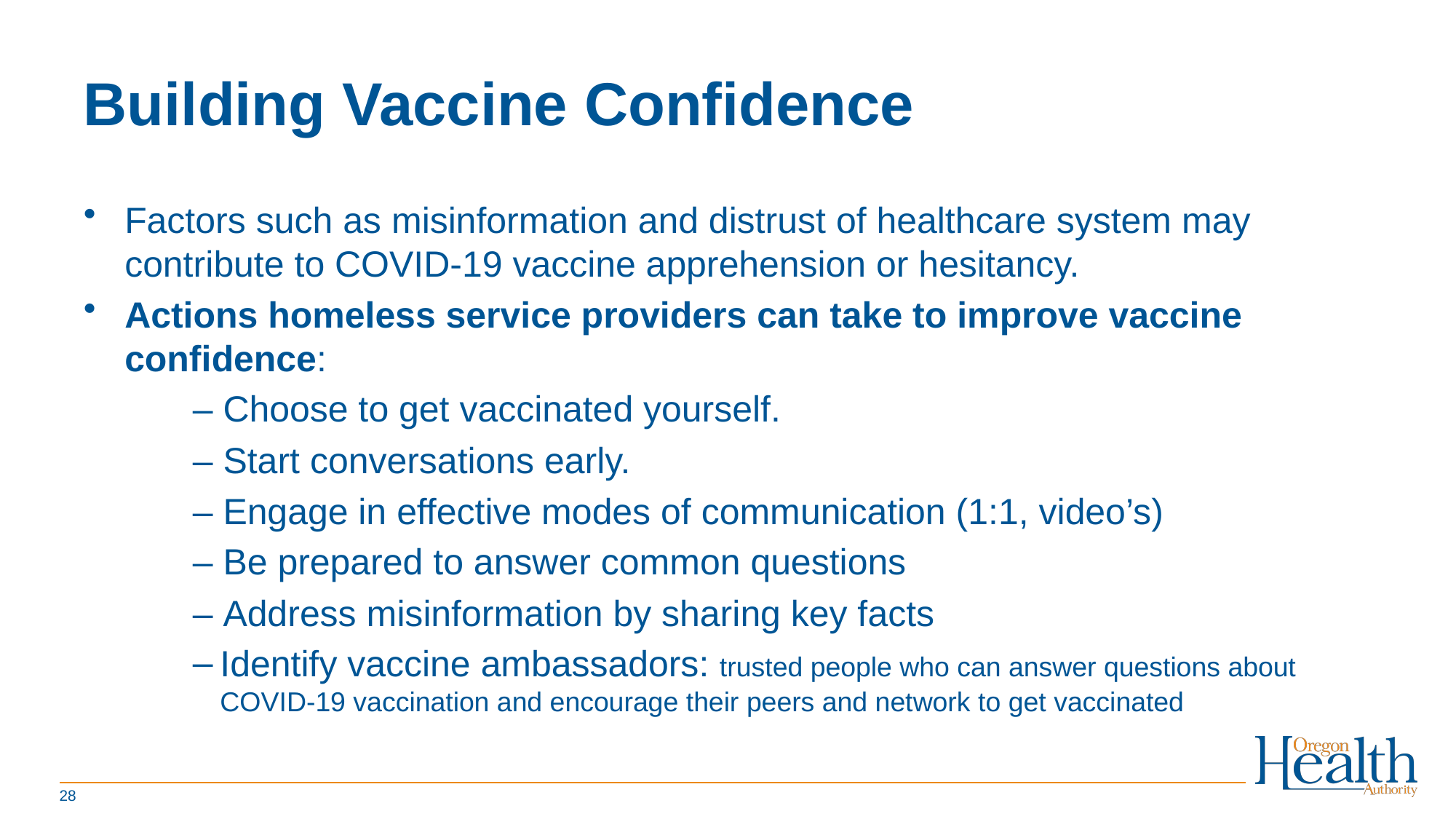

# Building Vaccine Confidence
Factors such as misinformation and distrust of healthcare system may contribute to COVID-19 vaccine apprehension or hesitancy.
Actions homeless service providers can take to improve vaccine confidence:
	– Choose to get vaccinated yourself.
	– Start conversations early.
	– Engage in effective modes of communication (1:1, video’s)
	– Be prepared to answer common questions
	– Address misinformation by sharing key facts
Identify vaccine ambassadors: trusted people who can answer questions about COVID-19 vaccination and encourage their peers and network to get vaccinated
28